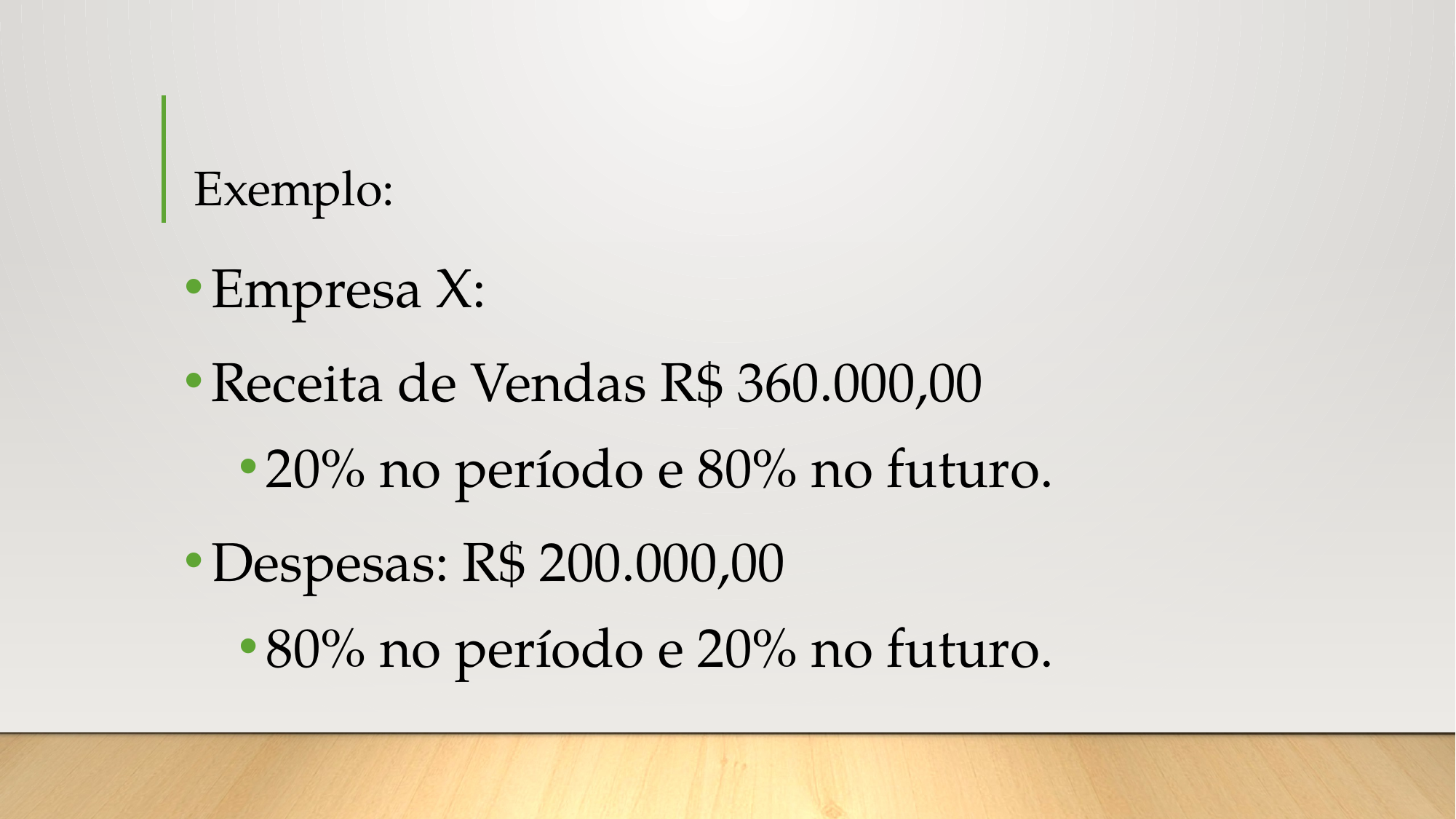

# Exemplo:
Empresa X:
Receita de Vendas R$ 360.000,00
20% no período e 80% no futuro.
Despesas: R$ 200.000,00
80% no período e 20% no futuro.